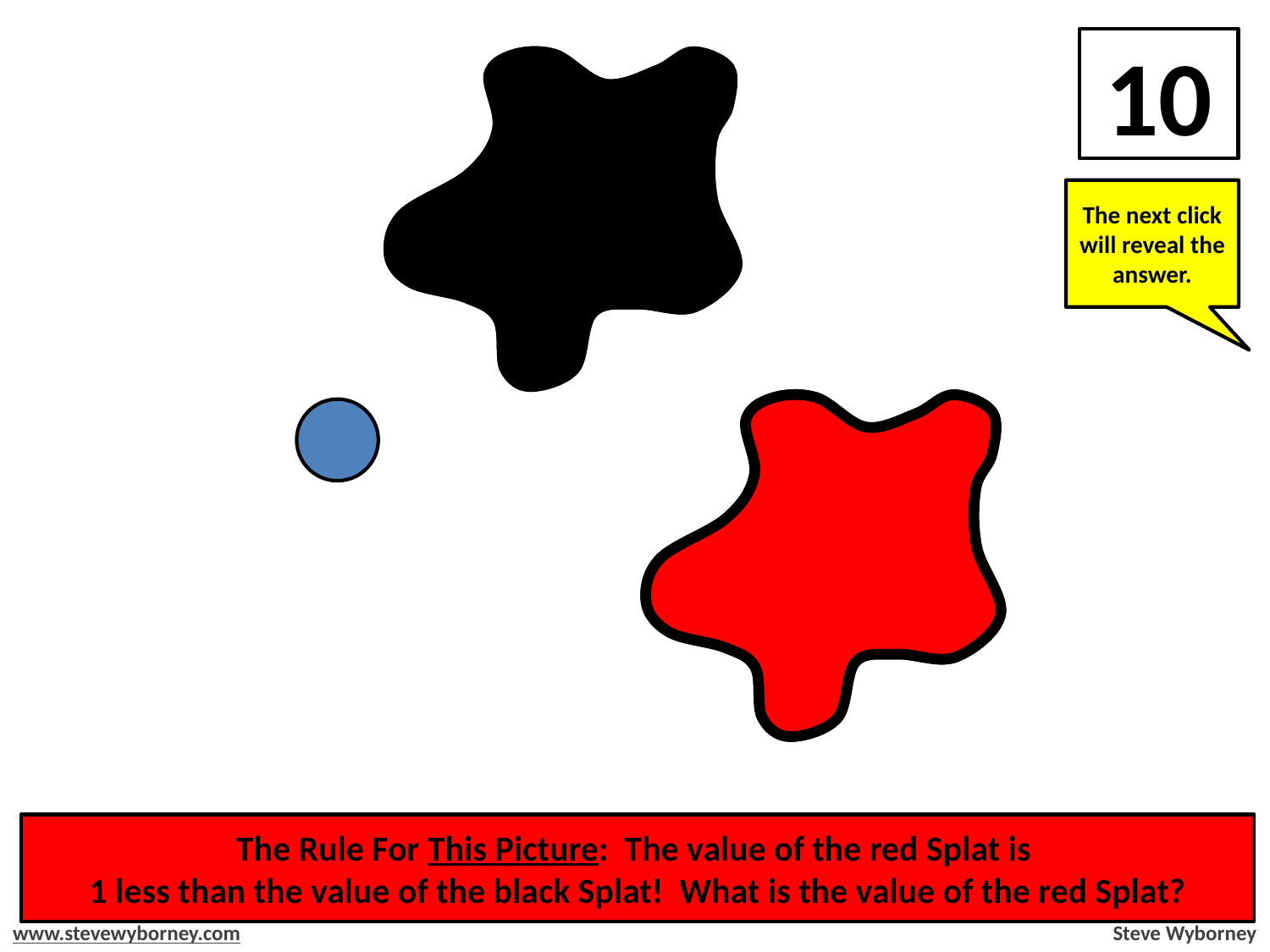

10

5
The next click will reveal the answer.

4
The Rule For This Picture:  The value of the red Splat is
1 less than the value of the black Splat!  What is the value of the red Splat?
www.stevewyborney.com
Steve Wyborney